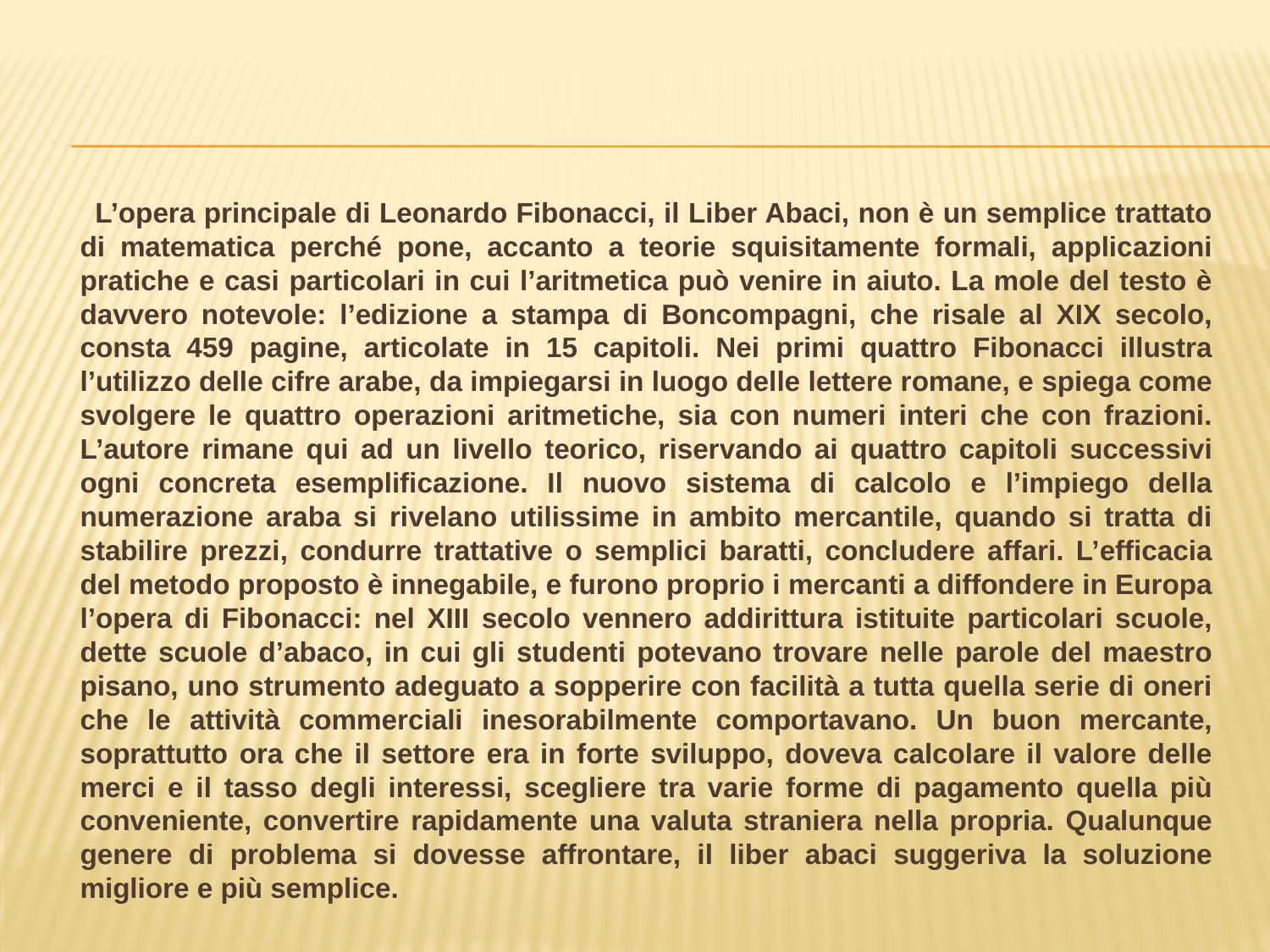

L’opera principale di Leonardo Fibonacci, il Liber Abaci, non è un semplice trattato di matematica perché pone, accanto a teorie squisitamente formali, applicazioni pratiche e casi particolari in cui l’aritmetica può venire in aiuto. La mole del testo è davvero notevole: l’edizione a stampa di Boncompagni, che risale al XIX secolo, consta 459 pagine, articolate in 15 capitoli. Nei primi quattro Fibonacci illustra l’utilizzo delle cifre arabe, da impiegarsi in luogo delle lettere romane, e spiega come svolgere le quattro operazioni aritmetiche, sia con numeri interi che con frazioni. L’autore rimane qui ad un livello teorico, riservando ai quattro capitoli successivi ogni concreta esemplificazione. Il nuovo sistema di calcolo e l’impiego della numerazione araba si rivelano utilissime in ambito mercantile, quando si tratta di stabilire prezzi, condurre trattative o semplici baratti, concludere affari. L’efficacia del metodo proposto è innegabile, e furono proprio i mercanti a diffondere in Europa l’opera di Fibonacci: nel XIII secolo vennero addirittura istituite particolari scuole, dette scuole d’abaco, in cui gli studenti potevano trovare nelle parole del maestro pisano, uno strumento adeguato a sopperire con facilità a tutta quella serie di oneri che le attività commerciali inesorabilmente comportavano. Un buon mercante, soprattutto ora che il settore era in forte sviluppo, doveva calcolare il valore delle merci e il tasso degli interessi, scegliere tra varie forme di pagamento quella più conveniente, convertire rapidamente una valuta straniera nella propria. Qualunque genere di problema si dovesse affrontare, il liber abaci suggeriva la soluzione migliore e più semplice.